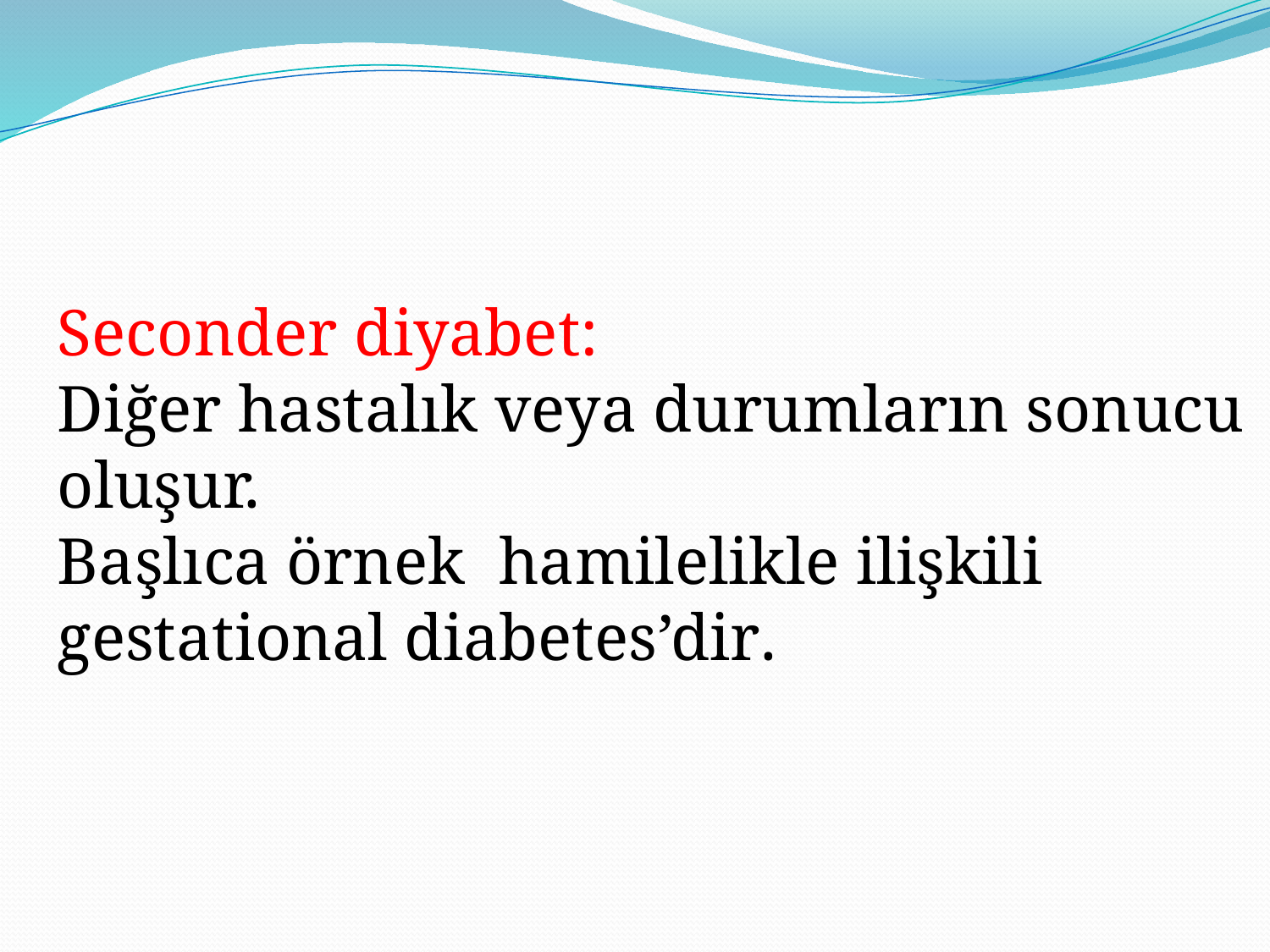

Seconder diyabet:
Diğer hastalık veya durumların sonucu oluşur.
Başlıca örnek  hamilelikle ilişkili gestational diabetes’dir.